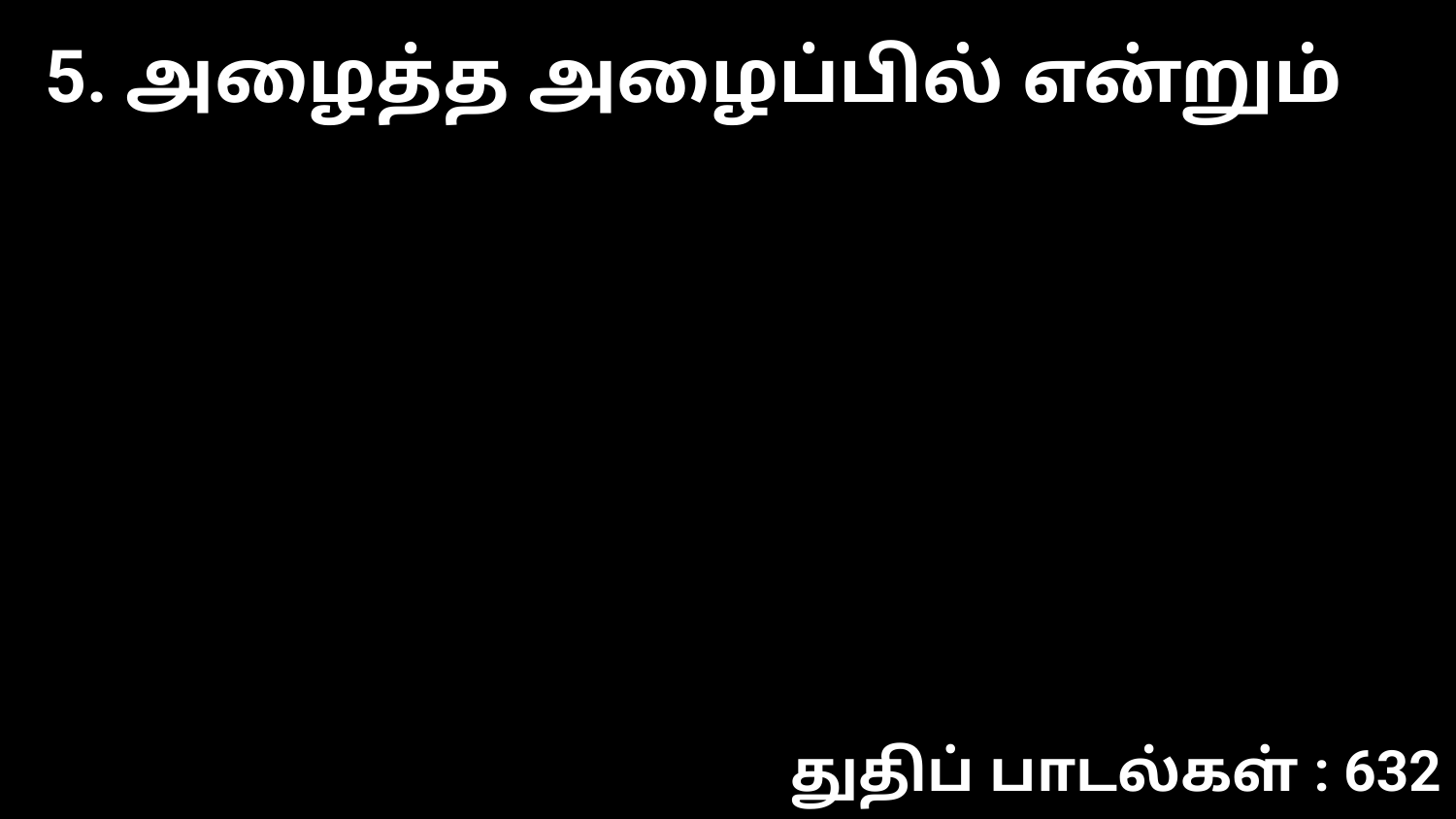

5. அழைத்த அழைப்பில் என்றும்
துதிப் பாடல்கள் : 632